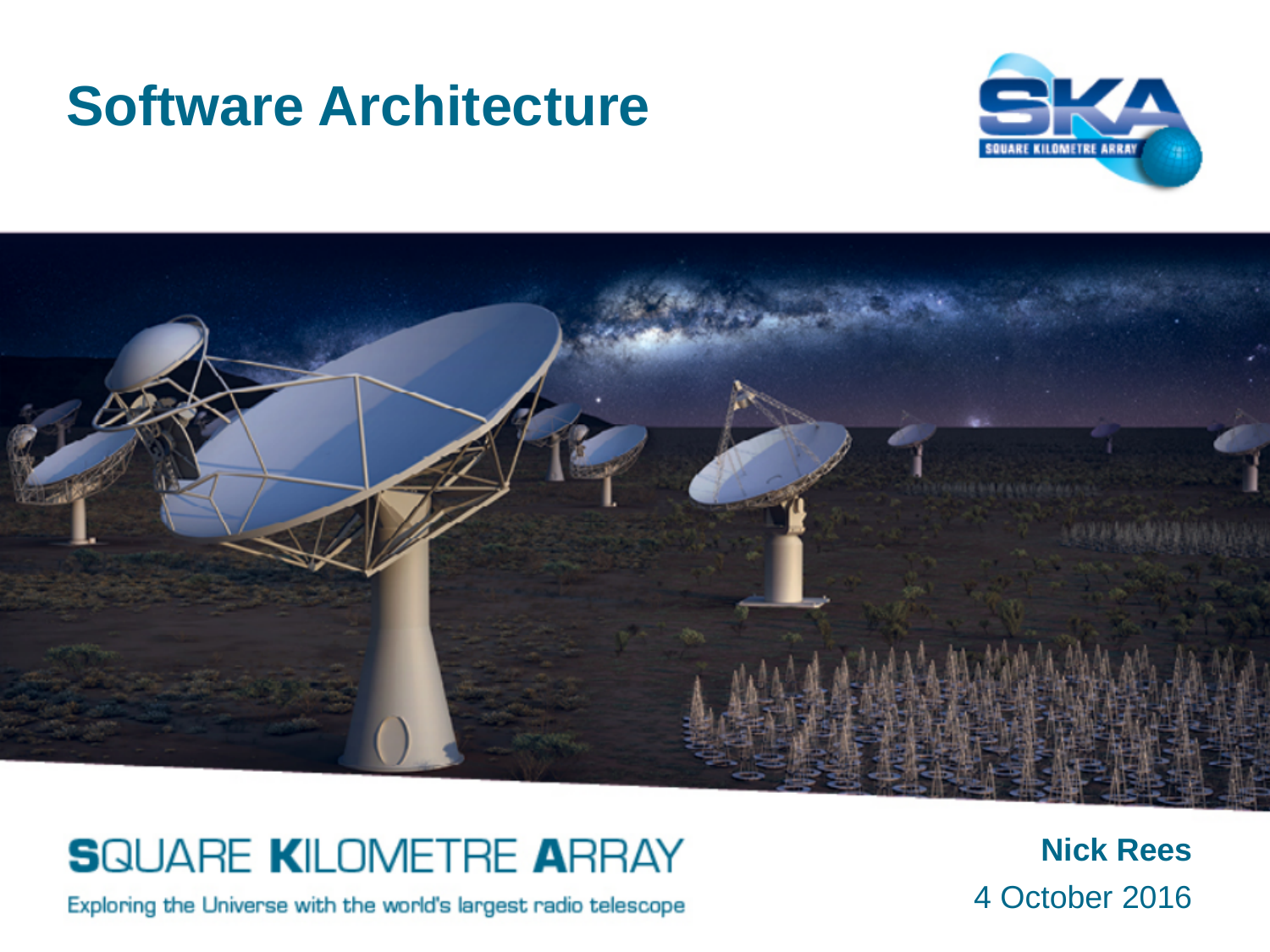

# Software Architecture

Nick Rees
4 October 2016